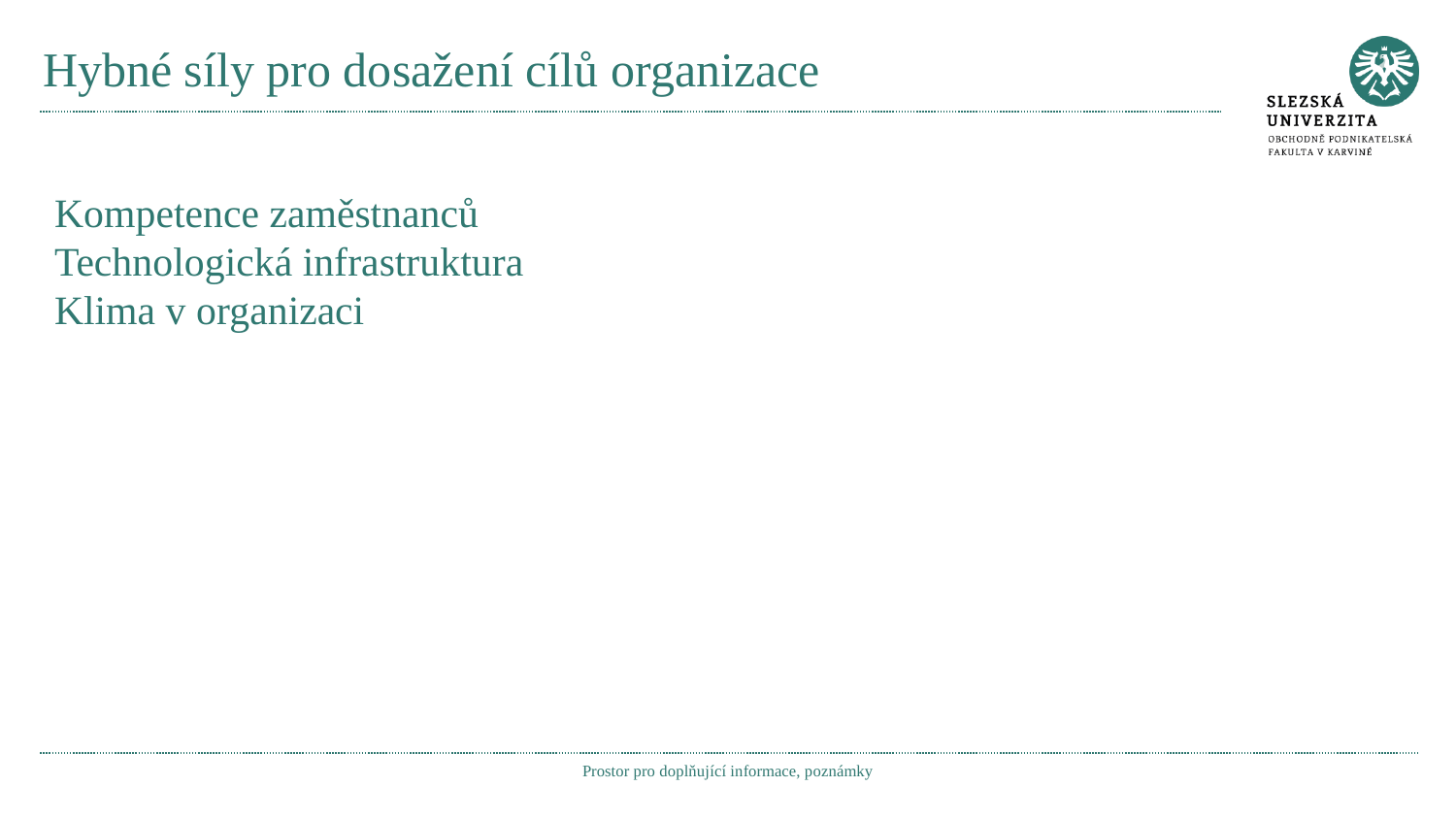

# Hybné síly pro dosažení cílů organizace
Kompetence zaměstnanců
Technologická infrastruktura
Klima v organizaci

Prostor pro doplňující informace, poznámky